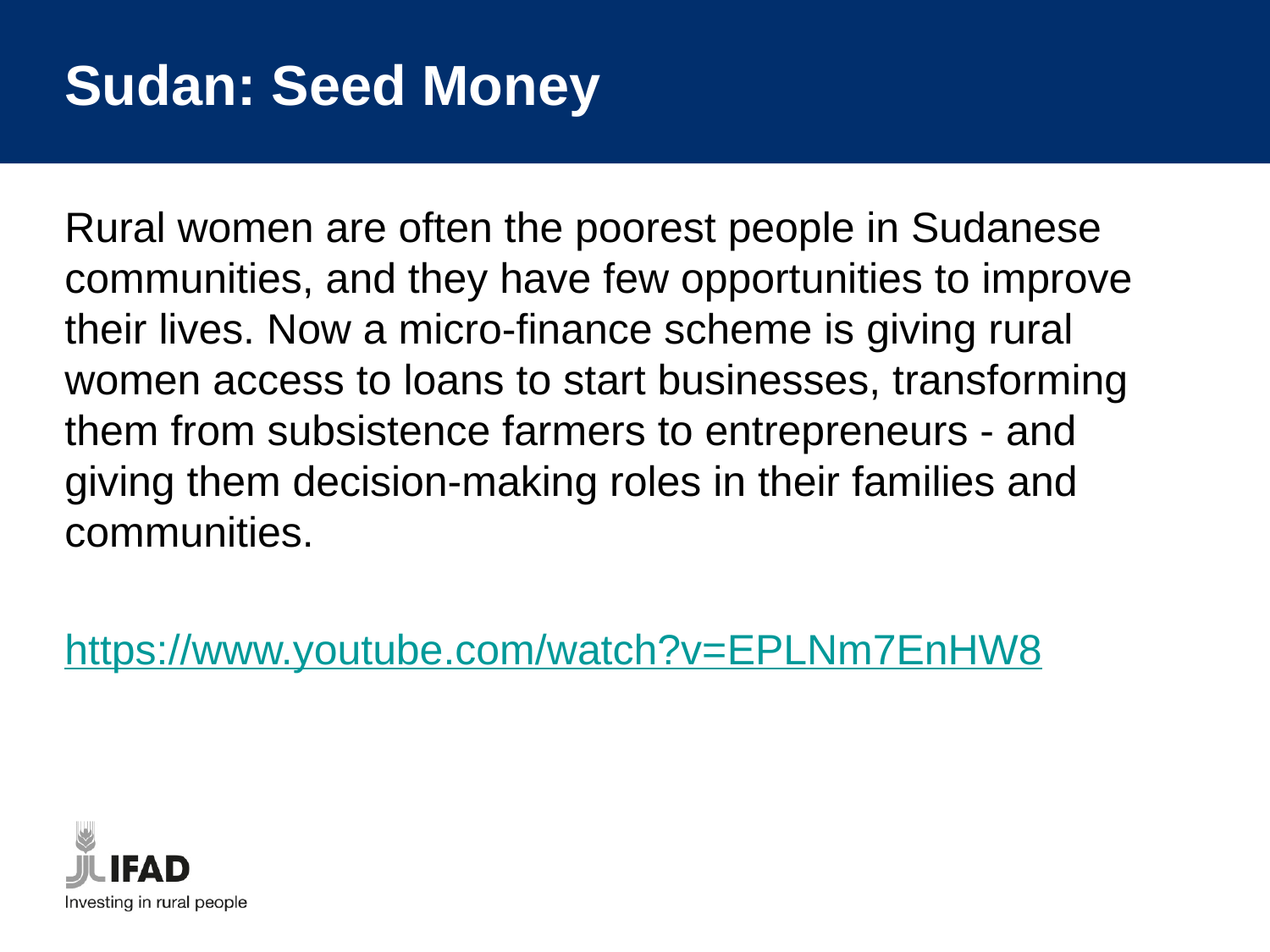

# Sudan: Seed Money
Rural women are often the poorest people in Sudanese communities, and they have few opportunities to improve their lives. Now a micro-finance scheme is giving rural women access to loans to start businesses, transforming them from subsistence farmers to entrepreneurs - and giving them decision-making roles in their families and communities.

https://www.youtube.com/watch?v=EPLNm7EnHW8